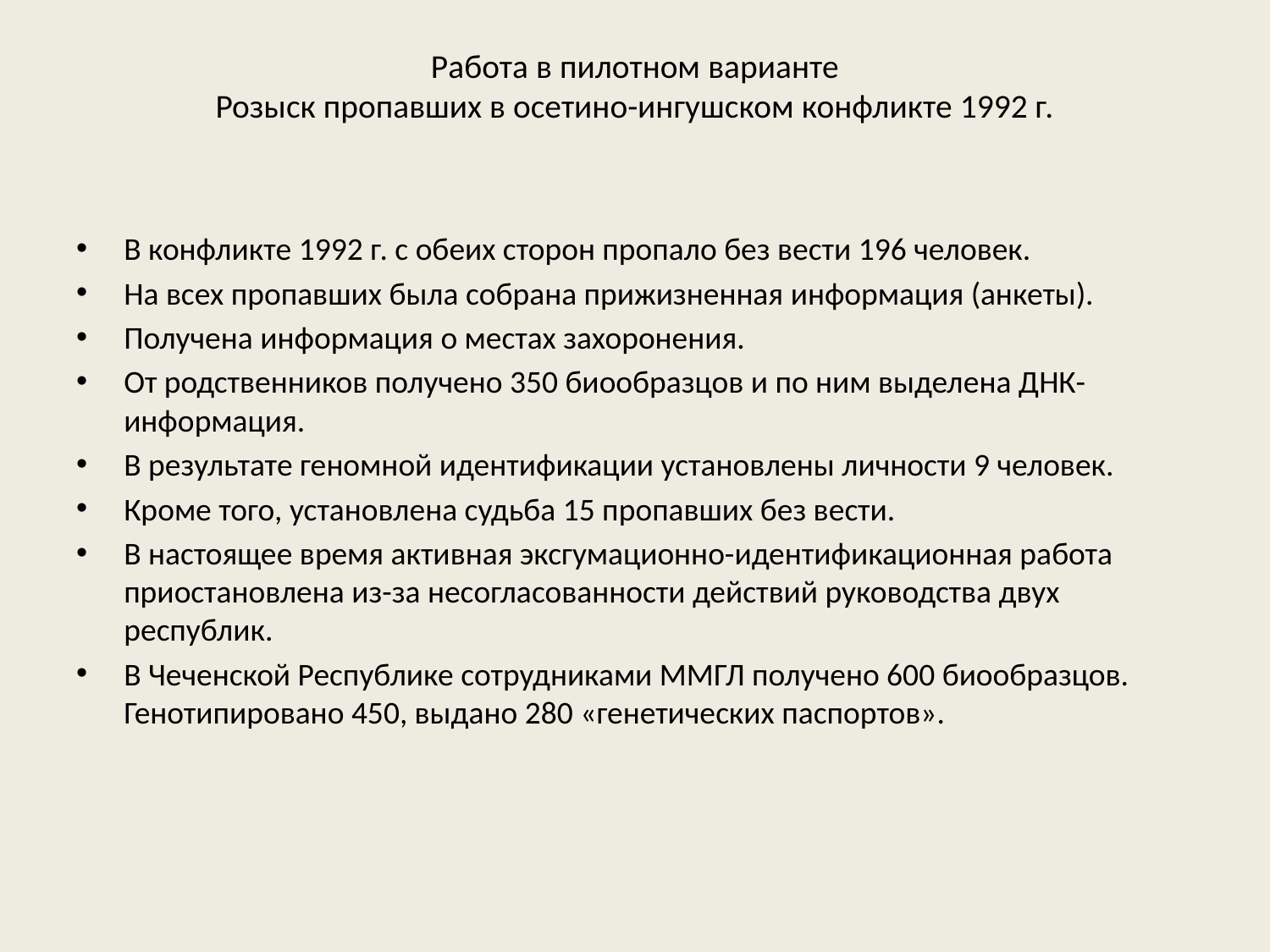

# Работа в пилотном варианте Розыск пропавших в осетино-ингушском конфликте 1992 г.
В конфликте 1992 г. с обеих сторон пропало без вести 196 человек.
На всех пропавших была собрана прижизненная информация (анкеты).
Получена информация о местах захоронения.
От родственников получено 350 биообразцов и по ним выделена ДНК-информация.
В результате геномной идентификации установлены личности 9 человек.
Кроме того, установлена судьба 15 пропавших без вести.
В настоящее время активная эксгумационно-идентификационная работа приостановлена из-за несогласованности действий руководства двух республик.
В Чеченской Республике сотрудниками ММГЛ получено 600 биообразцов. Генотипировано 450, выдано 280 «генетических паспортов».